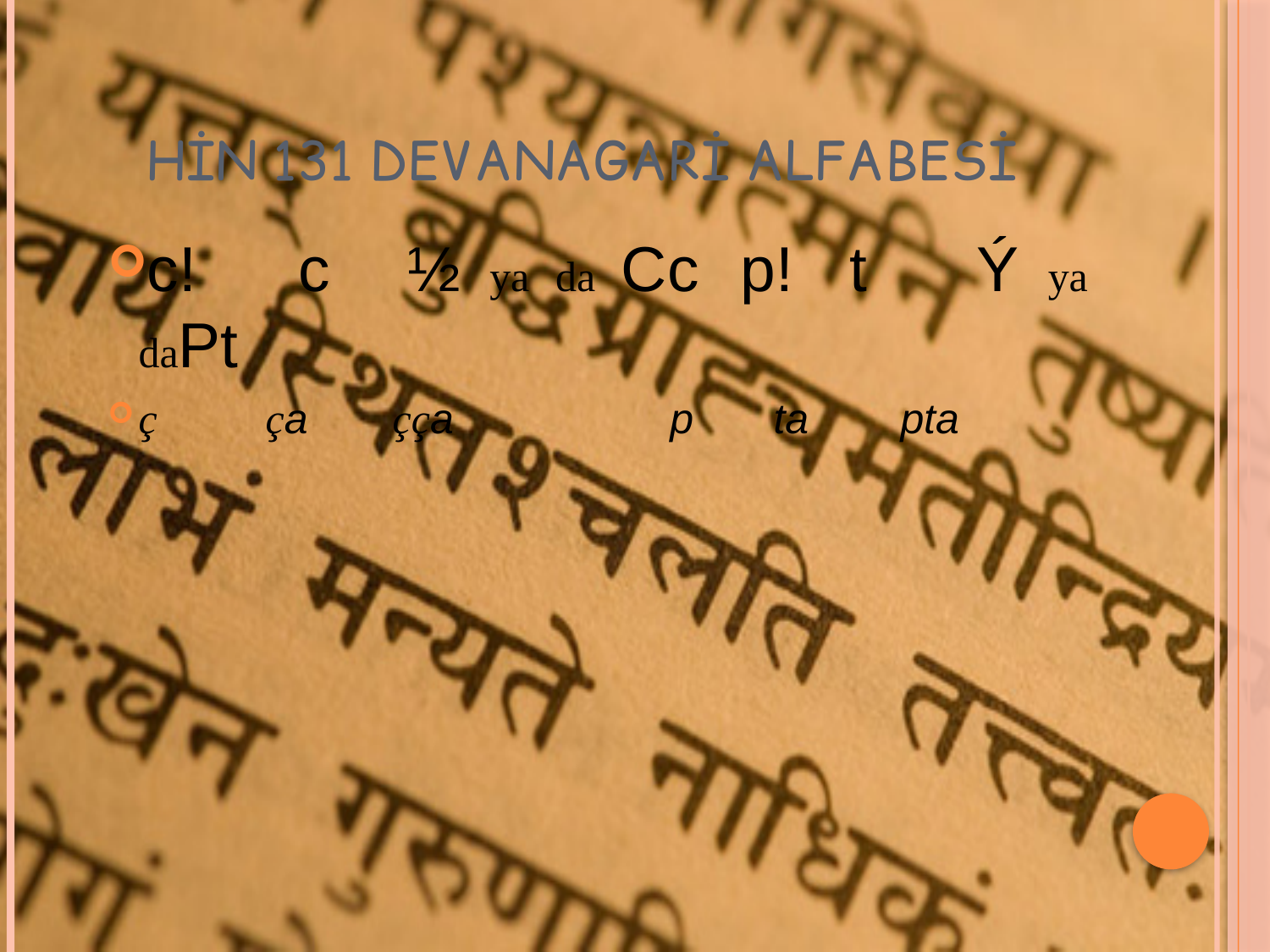

# HİN 131 DEVANAGARİ ALFABESİ
c!	 c	½ ya da Cc	 p!	t	Ý ya daPt
ç	ça	çça		  p	ta	pta